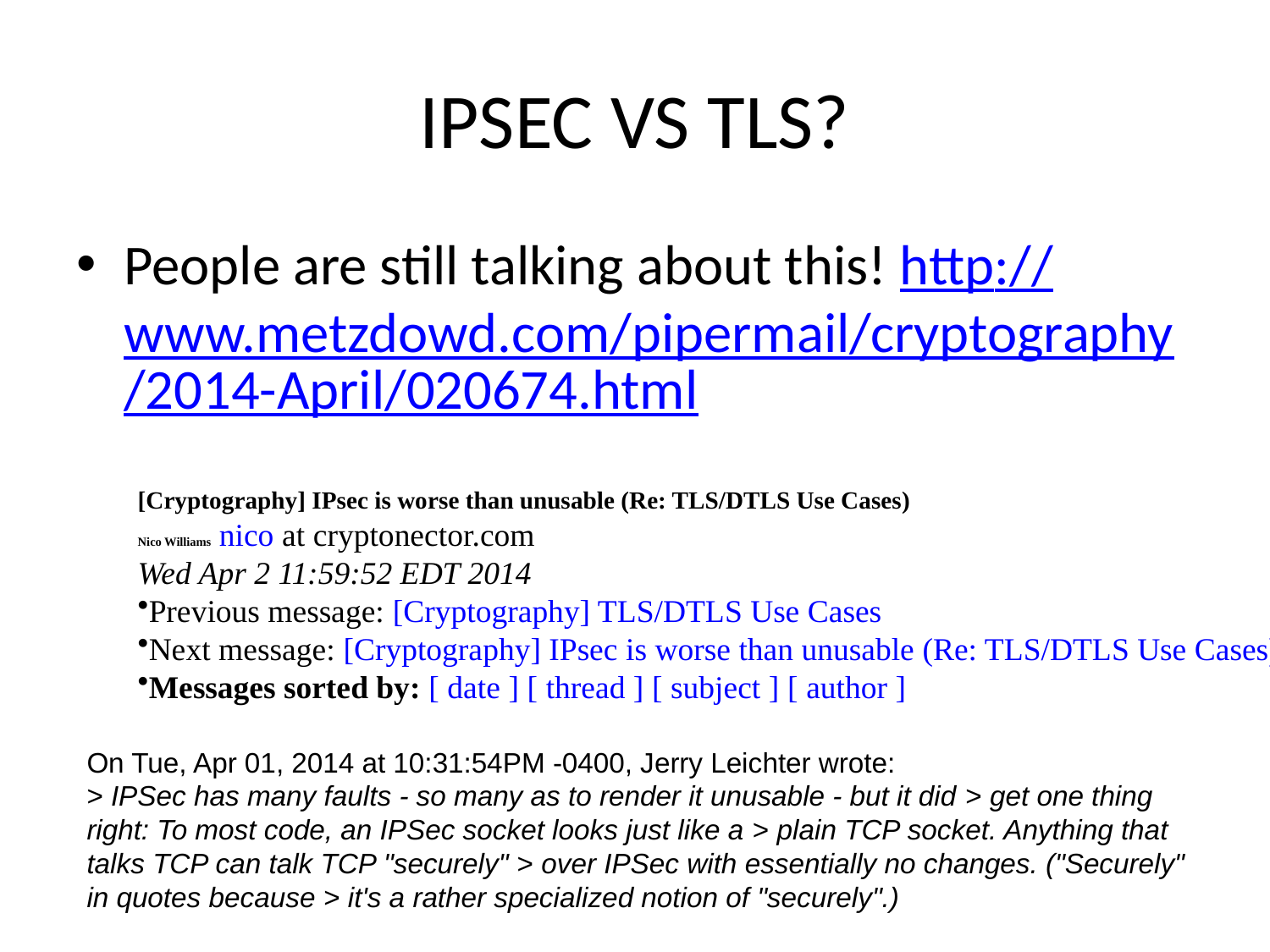

# IPSEC VS TLS?
People are still talking about this! http://www.metzdowd.com/pipermail/cryptography/2014-April/020674.html

[Cryptography] IPsec is worse than unusable (Re: TLS/DTLS Use Cases)
Nico Williams nico at cryptonector.com 
Wed Apr 2 11:59:52 EDT 2014
Previous message: [Cryptography] TLS/DTLS Use Cases
Next message: [Cryptography] IPsec is worse than unusable (Re: TLS/DTLS Use Cases)
Messages sorted by: [ date ] [ thread ] [ subject ] [ author ]

On Tue, Apr 01, 2014 at 10:31:54PM -0400, Jerry Leichter wrote:
> IPSec has many faults - so many as to render it unusable - but it did > get one thing right: To most code, an IPSec socket looks just like a > plain TCP socket. Anything that talks TCP can talk TCP "securely" > over IPSec with essentially no changes. ("Securely" in quotes because > it's a rather specialized notion of "securely".)